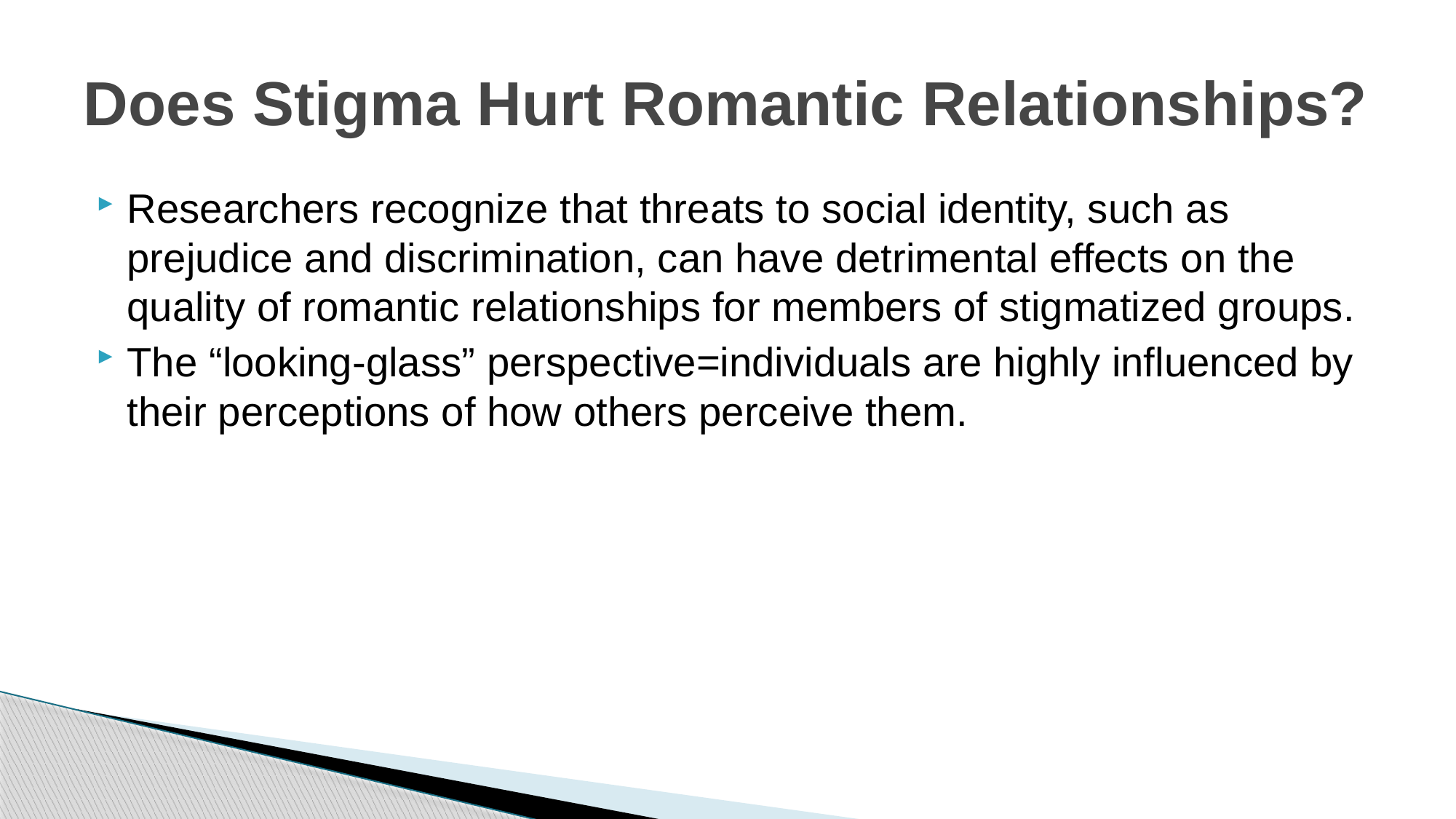

# Does Stigma Hurt Romantic Relationships?
Researchers recognize that threats to social identity, such as prejudice and discrimination, can have detrimental effects on the quality of romantic relationships for members of stigmatized groups.
The “looking-glass” perspective=individuals are highly influenced by their perceptions of how others perceive them.